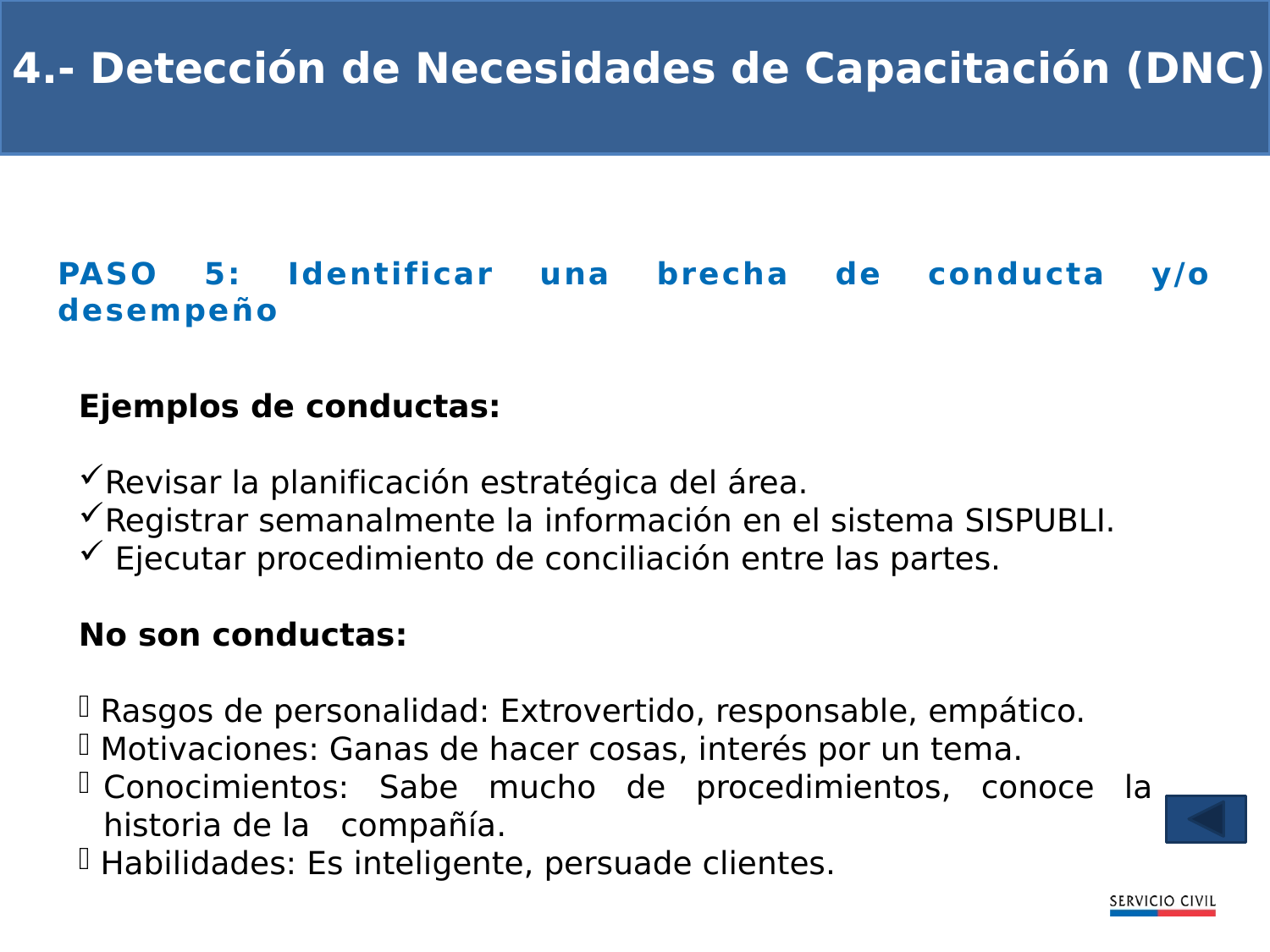

4.- Detección de Necesidades de Capacitación (DNC)

PASO 5: Identificar una brecha de conducta y/o desempeño

Ejemplos de conductas:

Revisar la planificación estratégica del área.
Registrar semanalmente la información en el sistema SISPUBLI.
 Ejecutar procedimiento de conciliación entre las partes.

No son conductas:

 Rasgos de personalidad: Extrovertido, responsable, empático.
 Motivaciones: Ganas de hacer cosas, interés por un tema.
Conocimientos: Sabe mucho de procedimientos, conoce la historia de la   compañía.
 Habilidades: Es inteligente, persuade clientes.